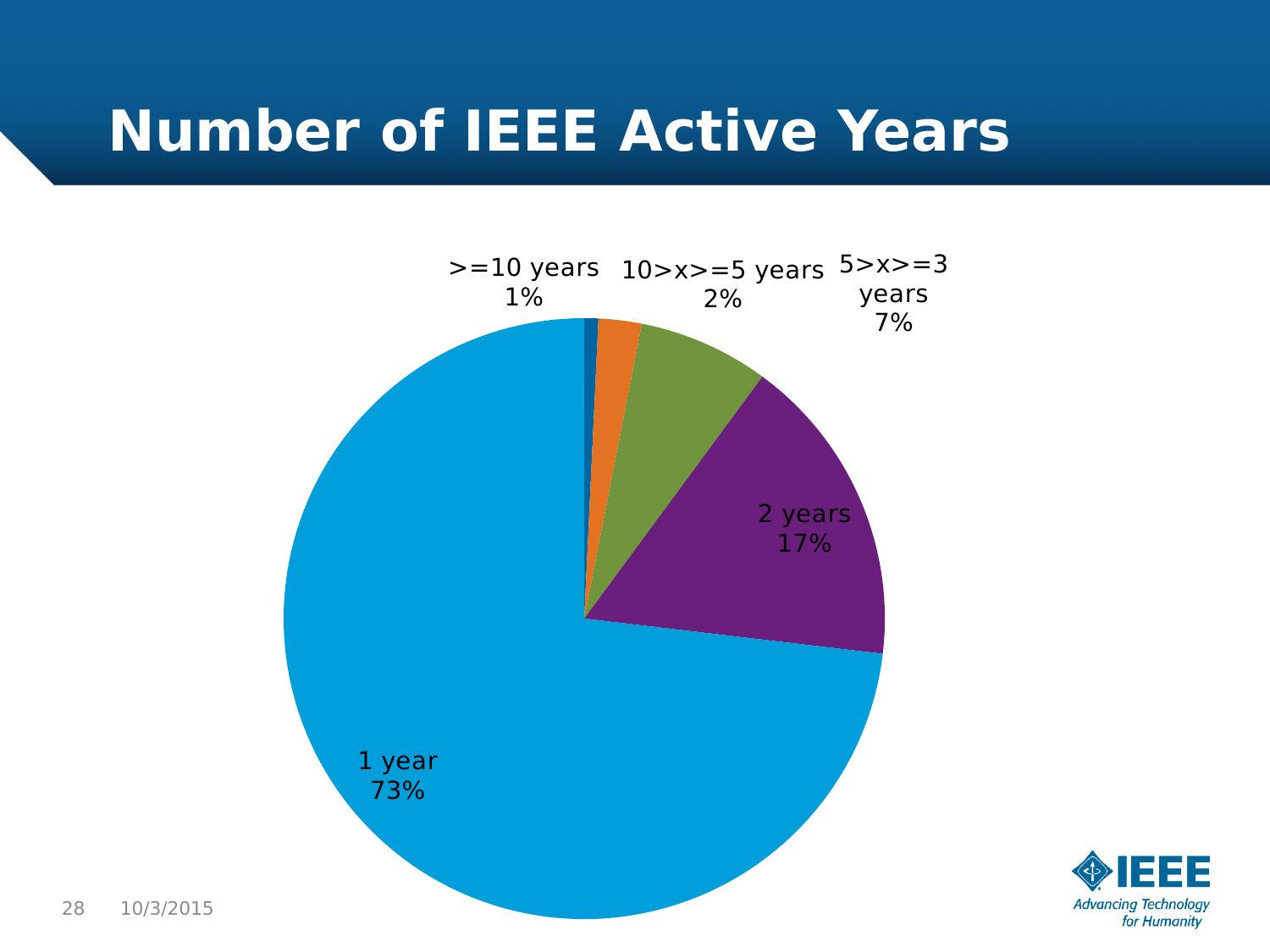

# Number of IEEE Active Years

### Chart

| Category | Number of members |
|---|---|
| >=10 years | 13.0 |
| 10>x>=5 years | 40.0 |
| 5>x>=3 years | 121.0 |
| 2 years | 289.0 |
| 1 year | 1260.0 |
28
10/3/2015